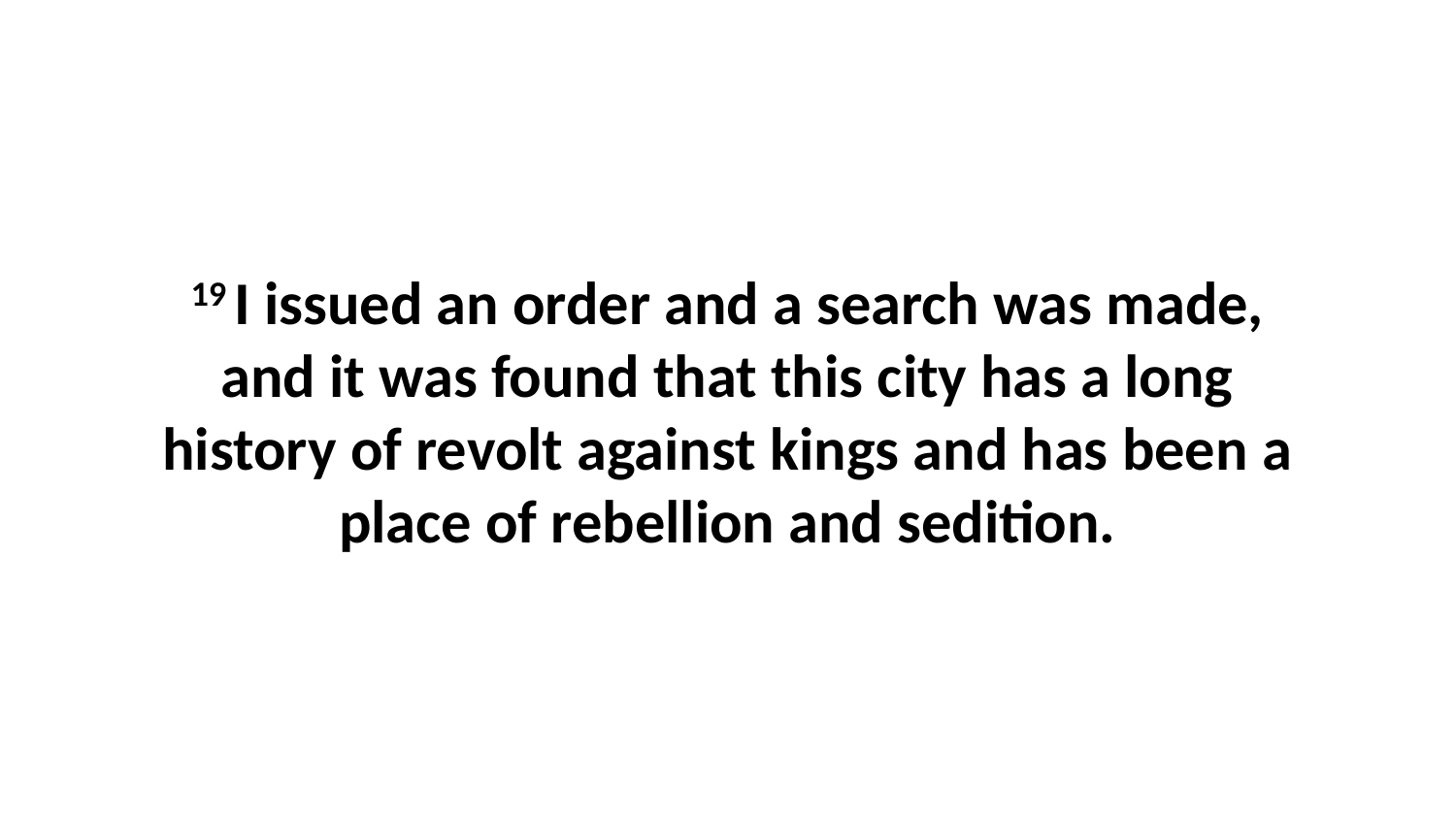

19 I issued an order and a search was made, and it was found that this city has a long history of revolt against kings and has been a place of rebellion and sedition.